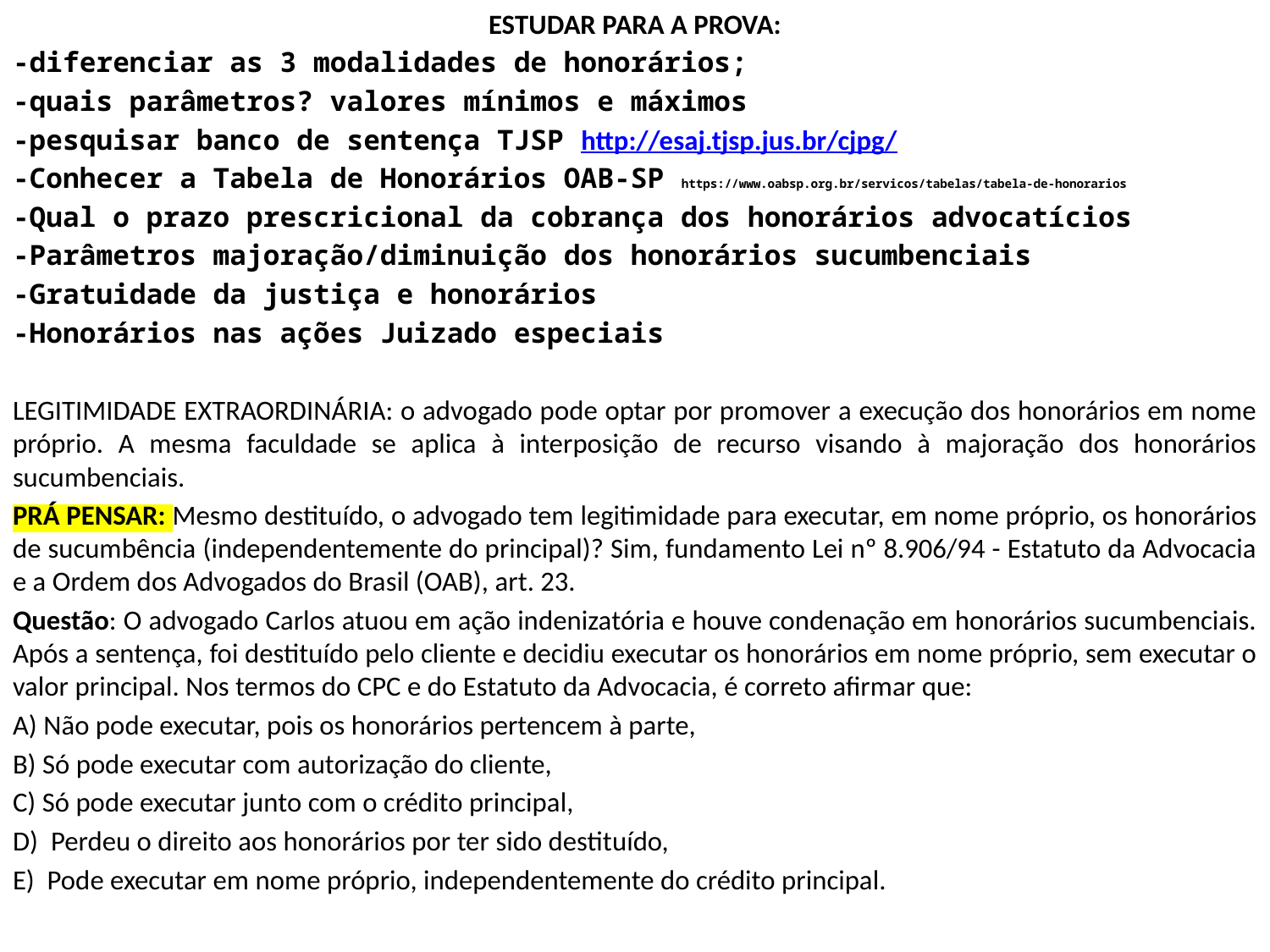

ESTUDAR PARA A PROVA:
-diferenciar as 3 modalidades de honorários;
-quais parâmetros? valores mínimos e máximos
-pesquisar banco de sentença TJSP http://esaj.tjsp.jus.br/cjpg/
-Conhecer a Tabela de Honorários OAB-SP https://www.oabsp.org.br/servicos/tabelas/tabela-de-honorarios
-Qual o prazo prescricional da cobrança dos honorários advocatícios
-Parâmetros majoração/diminuição dos honorários sucumbenciais
-Gratuidade da justiça e honorários
-Honorários nas ações Juizado especiais

LEGITIMIDADE EXTRAORDINÁRIA: o advogado pode optar por promover a execução dos honorários em nome próprio. A mesma faculdade se aplica à interposição de recurso visando à majoração dos honorários sucumbenciais.
PRÁ PENSAR: Mesmo destituído, o advogado tem legitimidade para executar, em nome próprio, os honorários de sucumbência (independentemente do principal)? Sim, fundamento Lei nº 8.906/94 - Estatuto da Advocacia e a Ordem dos Advogados do Brasil (OAB), art. 23.
Questão: O advogado Carlos atuou em ação indenizatória e houve condenação em honorários sucumbenciais. Após a sentença, foi destituído pelo cliente e decidiu executar os honorários em nome próprio, sem executar o valor principal. Nos termos do CPC e do Estatuto da Advocacia, é correto afirmar que:
A) Não pode executar, pois os honorários pertencem à parte,
B) Só pode executar com autorização do cliente,
C) Só pode executar junto com o crédito principal,
D)  Perdeu o direito aos honorários por ter sido destituído,
E)  Pode executar em nome próprio, independentemente do crédito principal.